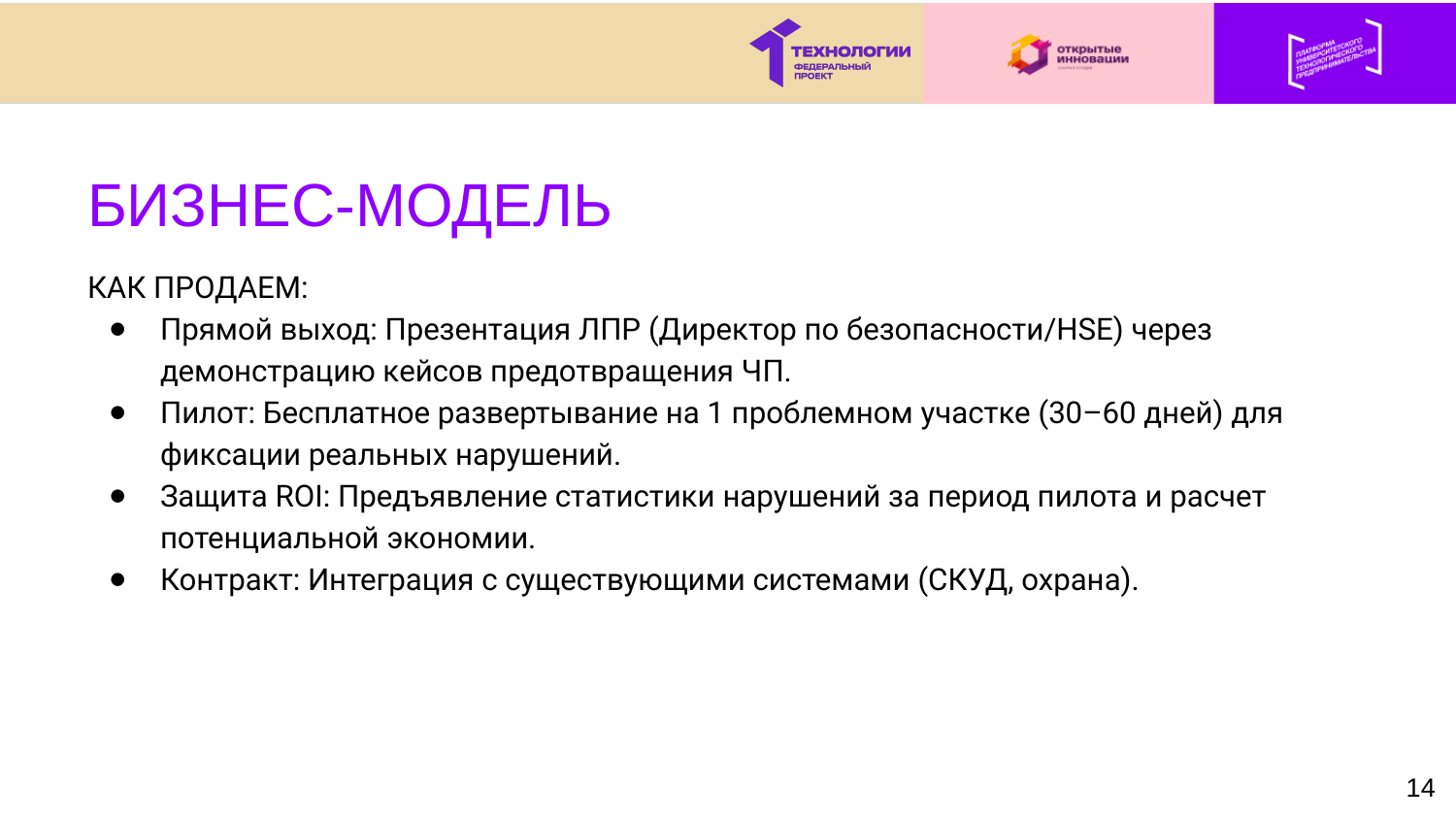

# БИЗНЕС-МОДЕЛЬ
КАК ПРОДАЕМ:
Прямой выход: Презентация ЛПР (Директор по безопасности/HSE) через демонстрацию кейсов предотвращения ЧП.
Пилот: Бесплатное развертывание на 1 проблемном участке (30–60 дней) для фиксации реальных нарушений.
Защита ROI: Предъявление статистики нарушений за период пилота и расчет потенциальной экономии.
Контракт: Интеграция с существующими системами (СКУД, охрана).

14